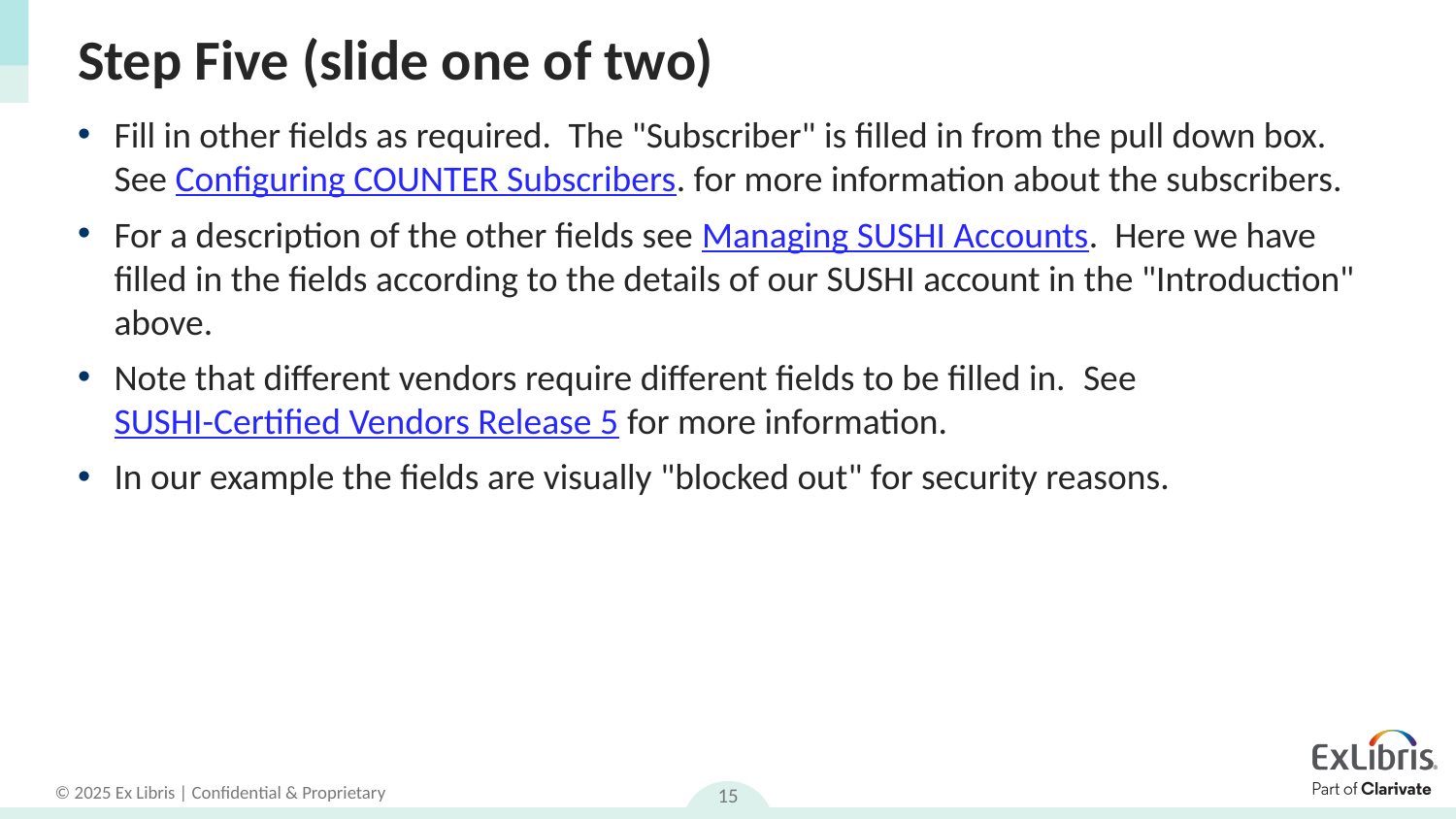

# Step Five (slide one of two)
Fill in other fields as required.  The "Subscriber" is filled in from the pull down box.  See Configuring COUNTER Subscribers. for more information about the subscribers.
For a description of the other fields see Managing SUSHI Accounts.  Here we have filled in the fields according to the details of our SUSHI account in the "Introduction" above.
Note that different vendors require different fields to be filled in.  See SUSHI-Certified Vendors Release 5 for more information.
In our example the fields are visually "blocked out" for security reasons.
15